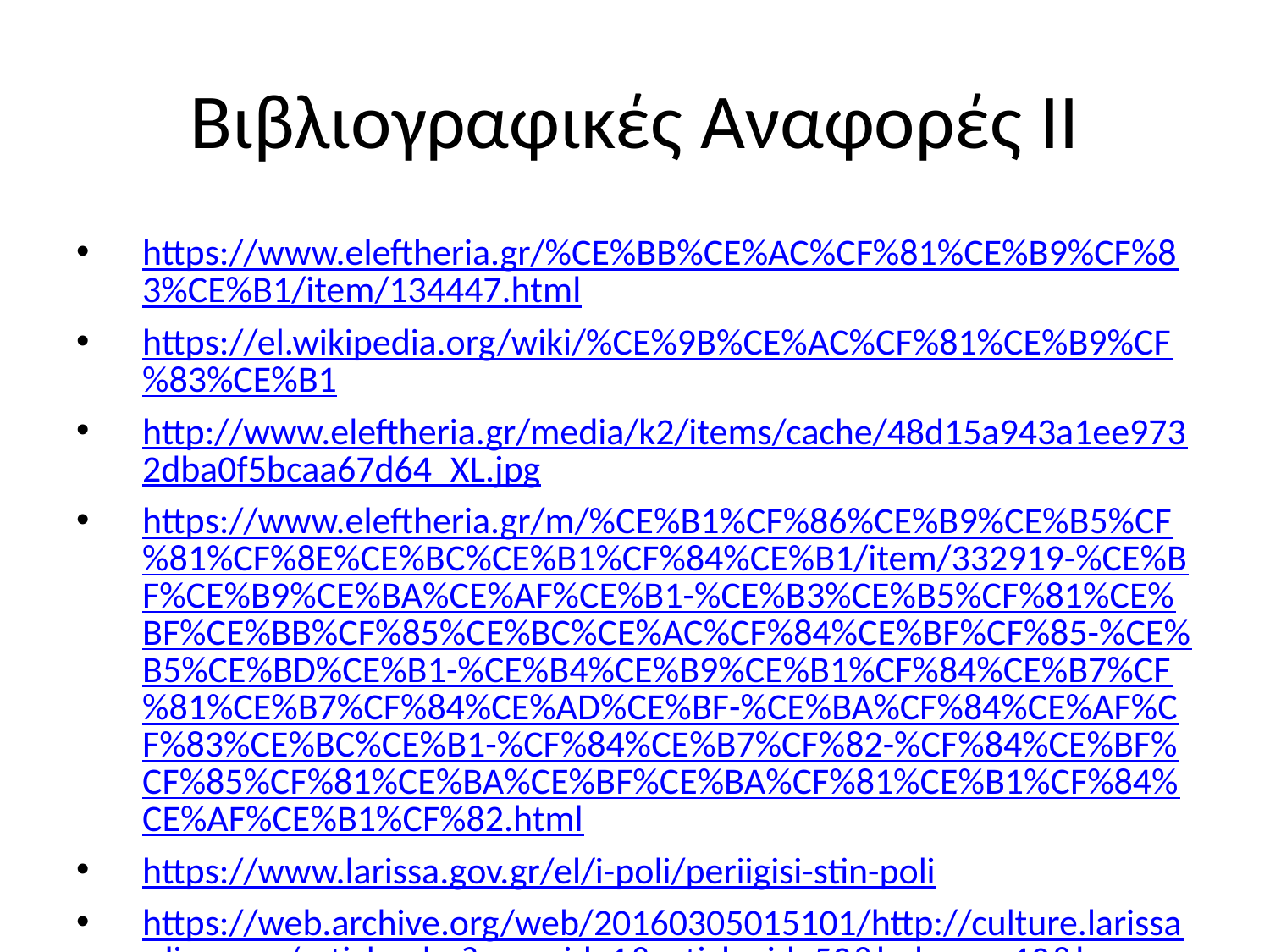

# Βιβλιογραφικές Αναφορές ΙΙ
https://www.eleftheria.gr/%CE%BB%CE%AC%CF%81%CE%B9%CF%83%CE%B1/item/134447.html
https://el.wikipedia.org/wiki/%CE%9B%CE%AC%CF%81%CE%B9%CF%83%CE%B1
http://www.eleftheria.gr/media/k2/items/cache/48d15a943a1ee9732dba0f5bcaa67d64_XL.jpg
https://www.eleftheria.gr/m/%CE%B1%CF%86%CE%B9%CE%B5%CF%81%CF%8E%CE%BC%CE%B1%CF%84%CE%B1/item/332919-%CE%BF%CE%B9%CE%BA%CE%AF%CE%B1-%CE%B3%CE%B5%CF%81%CE%BF%CE%BB%CF%85%CE%BC%CE%AC%CF%84%CE%BF%CF%85-%CE%B5%CE%BD%CE%B1-%CE%B4%CE%B9%CE%B1%CF%84%CE%B7%CF%81%CE%B7%CF%84%CE%AD%CE%BF-%CE%BA%CF%84%CE%AF%CF%83%CE%BC%CE%B1-%CF%84%CE%B7%CF%82-%CF%84%CE%BF%CF%85%CF%81%CE%BA%CE%BF%CE%BA%CF%81%CE%B1%CF%84%CE%AF%CE%B1%CF%82.html
https://www.larissa.gov.gr/el/i-poli/periigisi-stin-poli
https://web.archive.org/web/20160305015101/http://culture.larissa-dimos.gr/article.php?area_id=1&article_id=53&belongs=10&lang=gr&level=3&topic_id=70
http://larisa.culture.gr/index.php/arxaiologikoi-xoroi-kai-mnimeia/9-uncategorised/112-to-bezesteni-tis-larisas
Πηγές εικόνων:
https://paidis.com/wp-content/uploads/2020/04/OTOM4-678x381.jpg
https://paidis.com/wp-content/uploads/2020/04/OTOM2.jpg
https://www.larissa-dimos.gr/images/axiotheata/eth_antist3.jpg